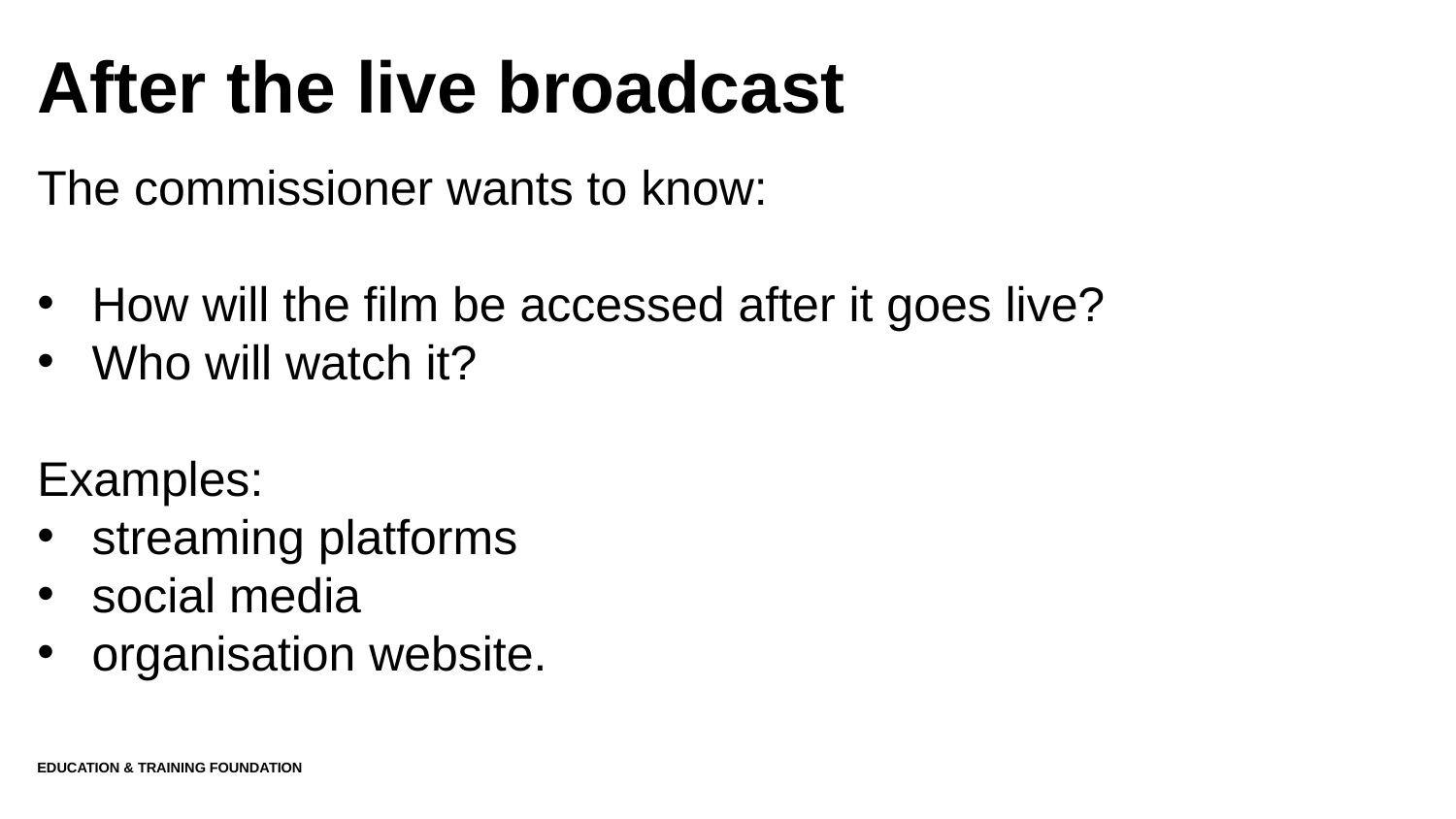

# After the live broadcast
The commissioner wants to know:

How will the film be accessed after it goes live?
Who will watch it?

Examples:
streaming platforms
social media
organisation website.

Education & Training Foundation